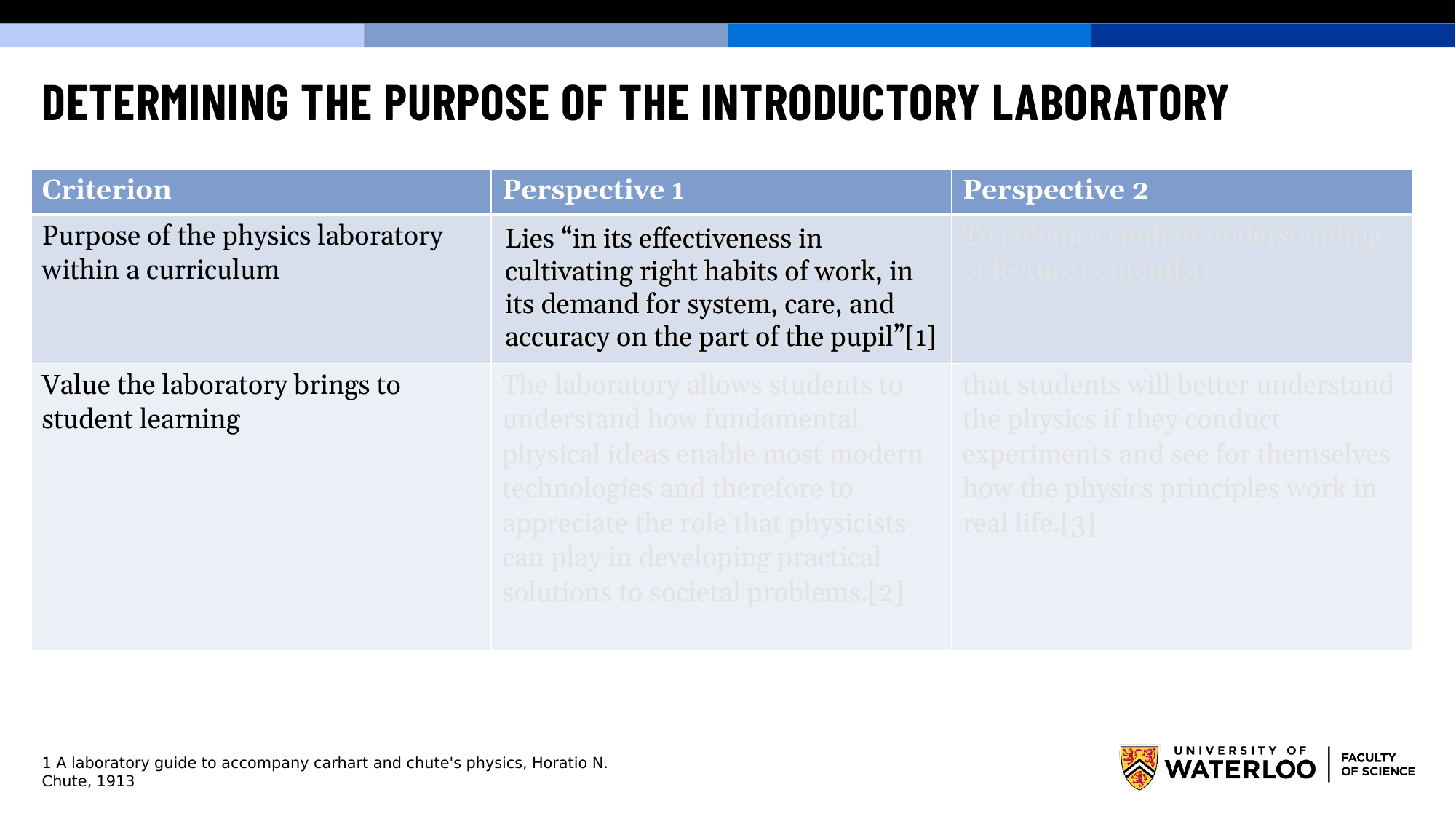

# Determining The purpose of the introductory laboratory
| Criterion | Perspective 1 | Perspective 2 |
| --- | --- | --- |
| Purpose of the physics laboratory within a curriculum | Lies “in its effectiveness in cultivating right habits of work, in its demand for system, care, and accuracy on the part of the pupil”[1] | To enhance student understanding of lecture content[3] |
| Value the laboratory brings to student learning | The laboratory allows students to understand how fundamental physical ideas enable most modern technologies and therefore to appreciate the role that physicists can play in developing practical solutions to societal problems.[2] | that students will better understand the physics if they conduct experiments and see for themselves how the physics principles work in real life.[3] |
Lies “in its effectiveness in cultivating right habits of work, in its demand for system, care, and accuracy on the part of the pupil”[1]

1 A laboratory guide to accompany carhart and chute's physics, Horatio N. Chute, 1913